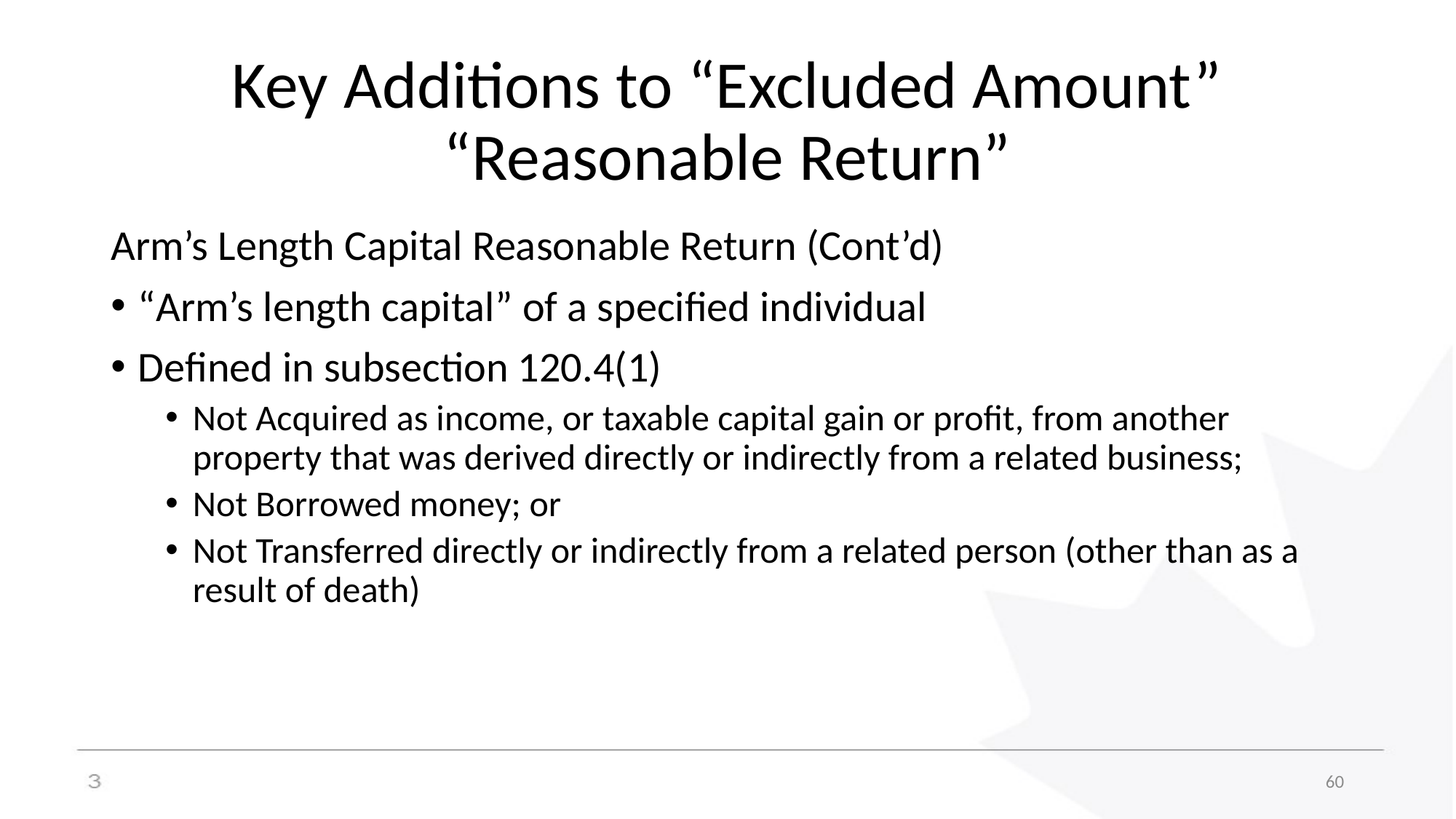

# Key Additions to “Excluded Amount” “Reasonable Return”
Arm’s Length Capital Reasonable Return (Cont’d)
“Arm’s length capital” of a specified individual
Defined in subsection 120.4(1)
Not Acquired as income, or taxable capital gain or profit, from another property that was derived directly or indirectly from a related business;
Not Borrowed money; or
Not Transferred directly or indirectly from a related person (other than as a result of death)

60